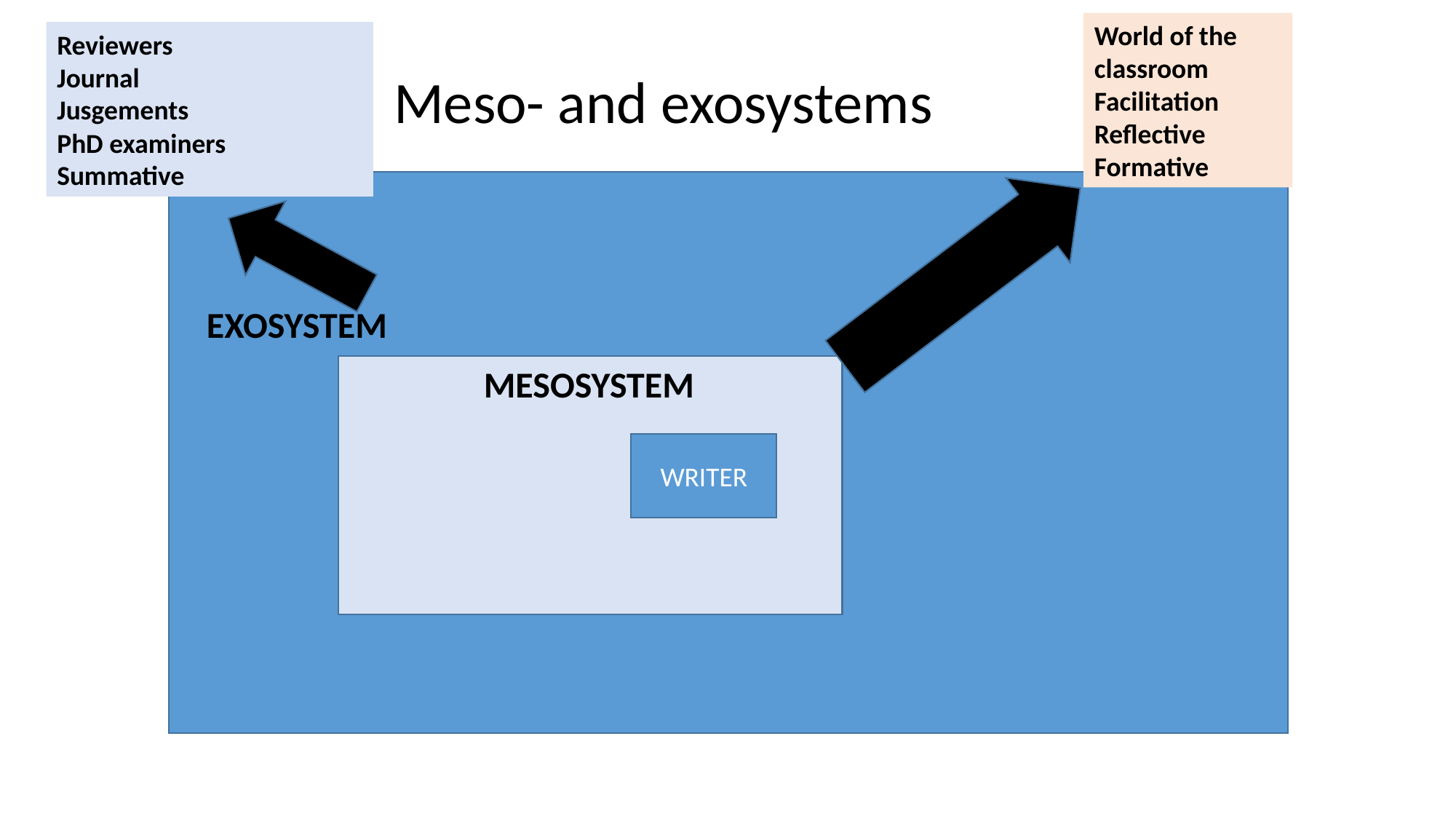

World of the classroom
Facilitation
Reflective
Formative
Reviewers
Journal
Jusgements
PhD examiners
Summative
# Meso- and exosystems

EXOSYSTEM
MESOSYSTEM

WRITER